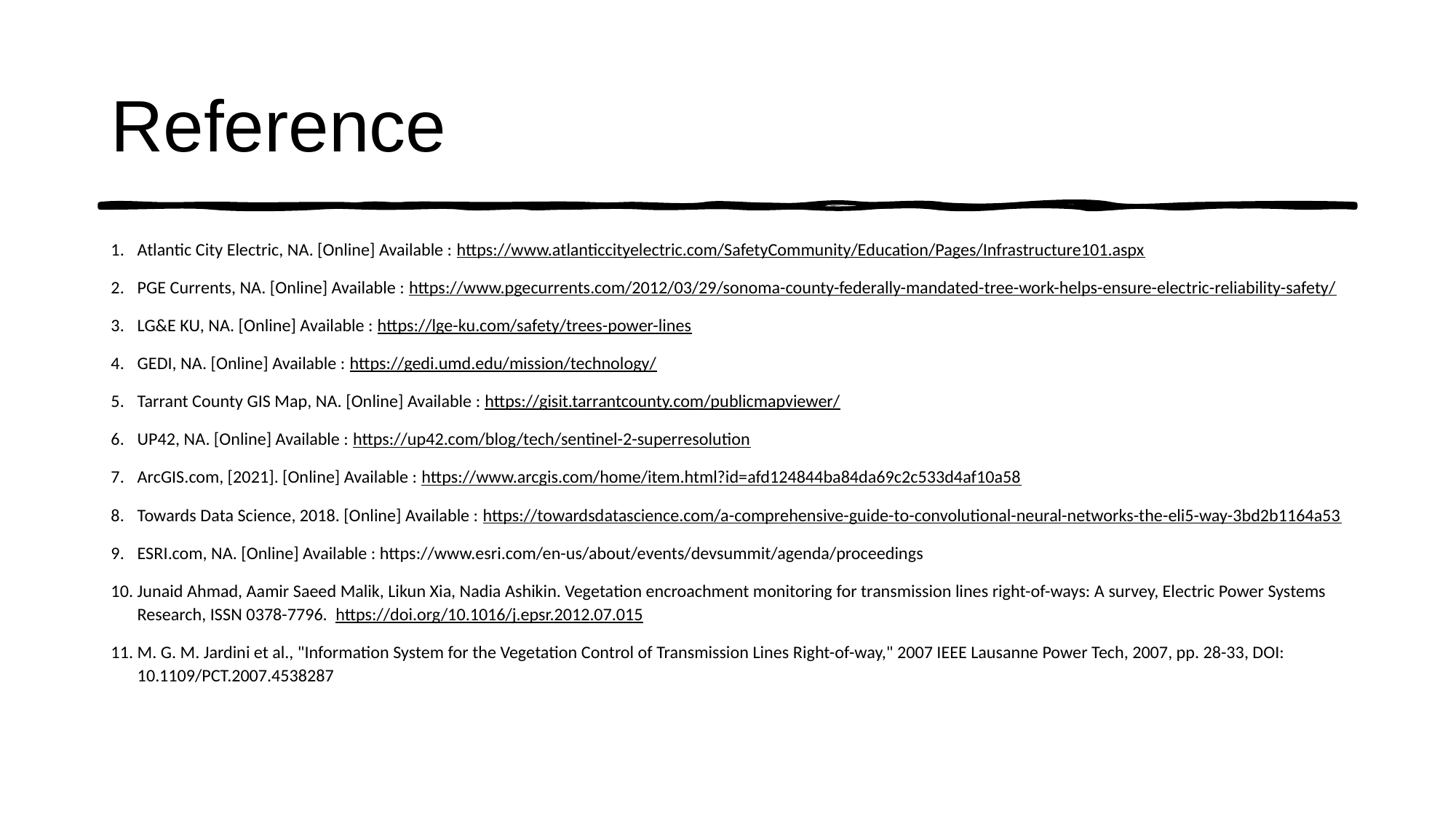

# Reference
Atlantic City Electric, NA. [Online] Available : https://www.atlanticcityelectric.com/SafetyCommunity/Education/Pages/Infrastructure101.aspx
PGE Currents, NA. [Online] Available : https://www.pgecurrents.com/2012/03/29/sonoma-county-federally-mandated-tree-work-helps-ensure-electric-reliability-safety/
LG&E KU, NA. [Online] Available : https://lge-ku.com/safety/trees-power-lines
GEDI, NA. [Online] Available : https://gedi.umd.edu/mission/technology/
Tarrant County GIS Map, NA. [Online] Available : https://gisit.tarrantcounty.com/publicmapviewer/
UP42, NA. [Online] Available : https://up42.com/blog/tech/sentinel-2-superresolution
ArcGIS.com, [2021]. [Online] Available : https://www.arcgis.com/home/item.html?id=afd124844ba84da69c2c533d4af10a58
Towards Data Science, 2018. [Online] Available : https://towardsdatascience.com/a-comprehensive-guide-to-convolutional-neural-networks-the-eli5-way-3bd2b1164a53
ESRI.com, NA. [Online] Available : https://www.esri.com/en-us/about/events/devsummit/agenda/proceedings
Junaid Ahmad, Aamir Saeed Malik, Likun Xia, Nadia Ashikin. Vegetation encroachment monitoring for transmission lines right-of-ways: A survey, Electric Power Systems Research, ISSN 0378-7796.  https://doi.org/10.1016/j.epsr.2012.07.015
M. G. M. Jardini et al., "Information System for the Vegetation Control of Transmission Lines Right-of-way," 2007 IEEE Lausanne Power Tech, 2007, pp. 28-33, DOI: 10.1109/PCT.2007.4538287